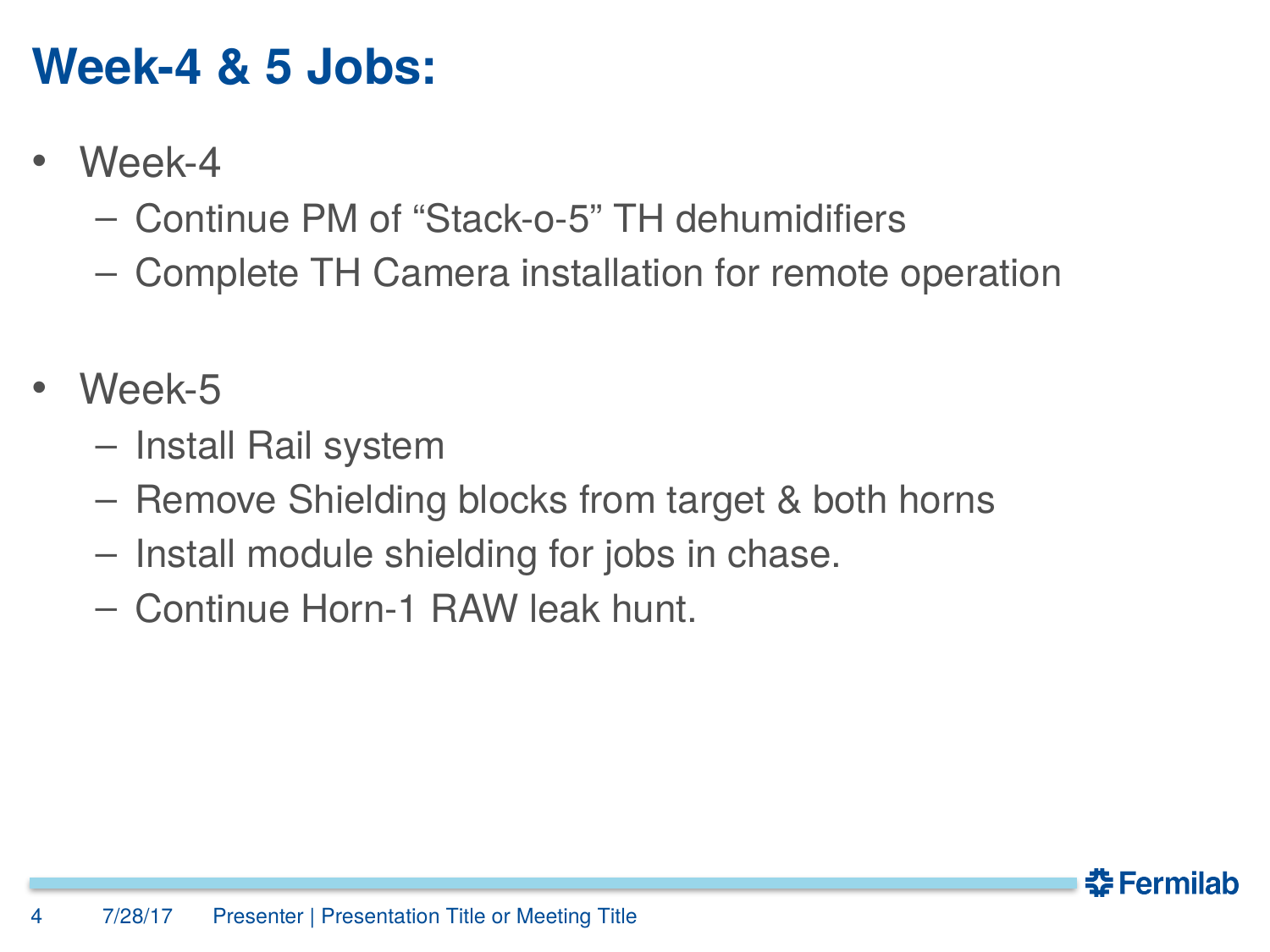

# Week-4 & 5 Jobs:
Week-4
Continue PM of “Stack-o-5” TH dehumidifiers
Complete TH Camera installation for remote operation

Week-5
Install Rail system
Remove Shielding blocks from target & both horns
Install module shielding for jobs in chase.
Continue Horn-1 RAW leak hunt.
4
7/28/17
Presenter | Presentation Title or Meeting Title